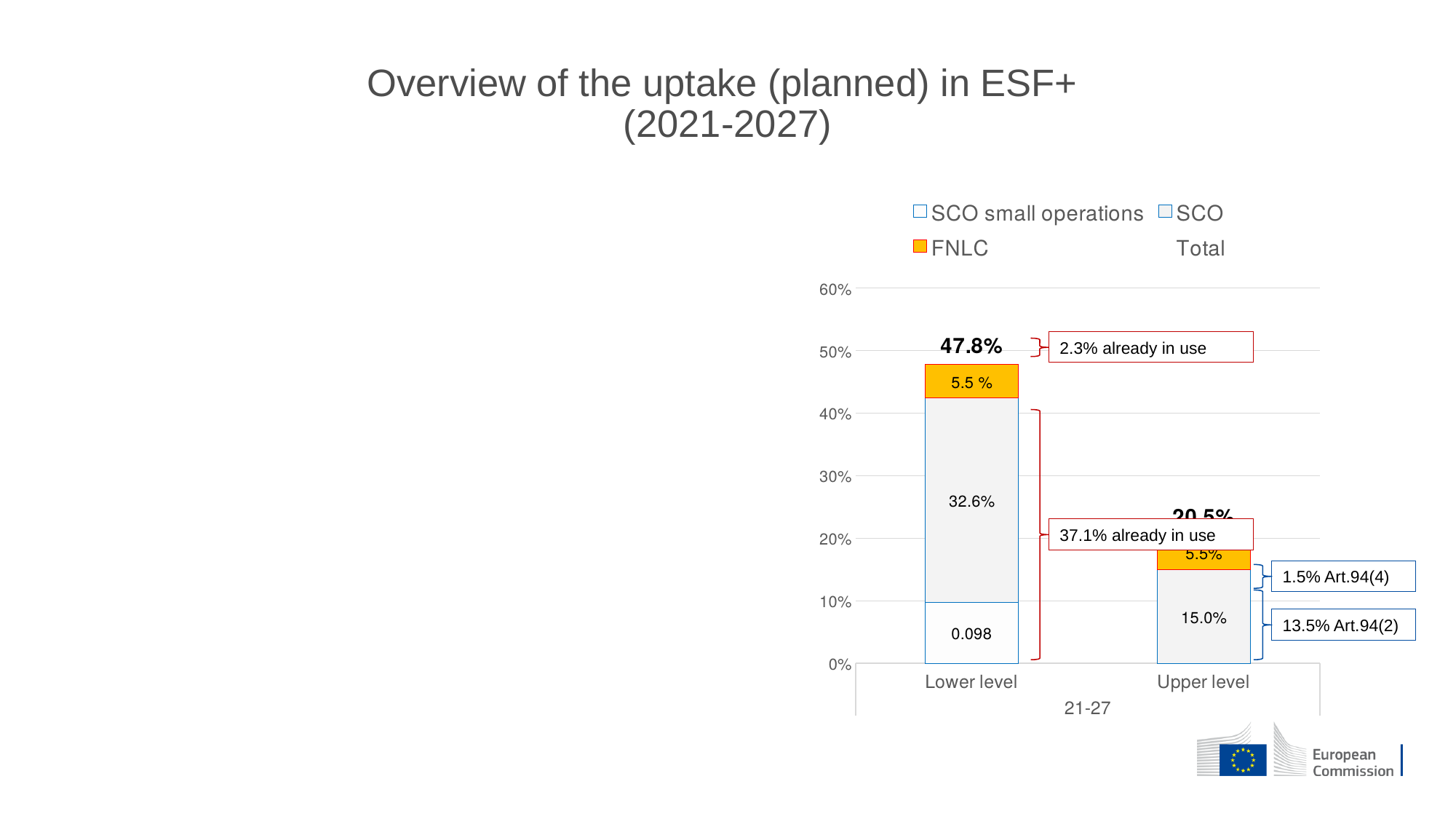

# Overview of the uptake (planned) in ESF+ (2021-2027)

### Chart

| Category | SCO small operations | SCO | FNLC |  |
|---|---|---|---|---|
| Lower level | 0.098 | 0.32599999999999996 | 0.0541 | 0.4780999999999999 |
| Upper level | None | 0.15 | 0.0547 | 0.2047 |
2.3% already in use

37.1% already in use
1.5% Art.94(4)

13.5% Art.94(2)